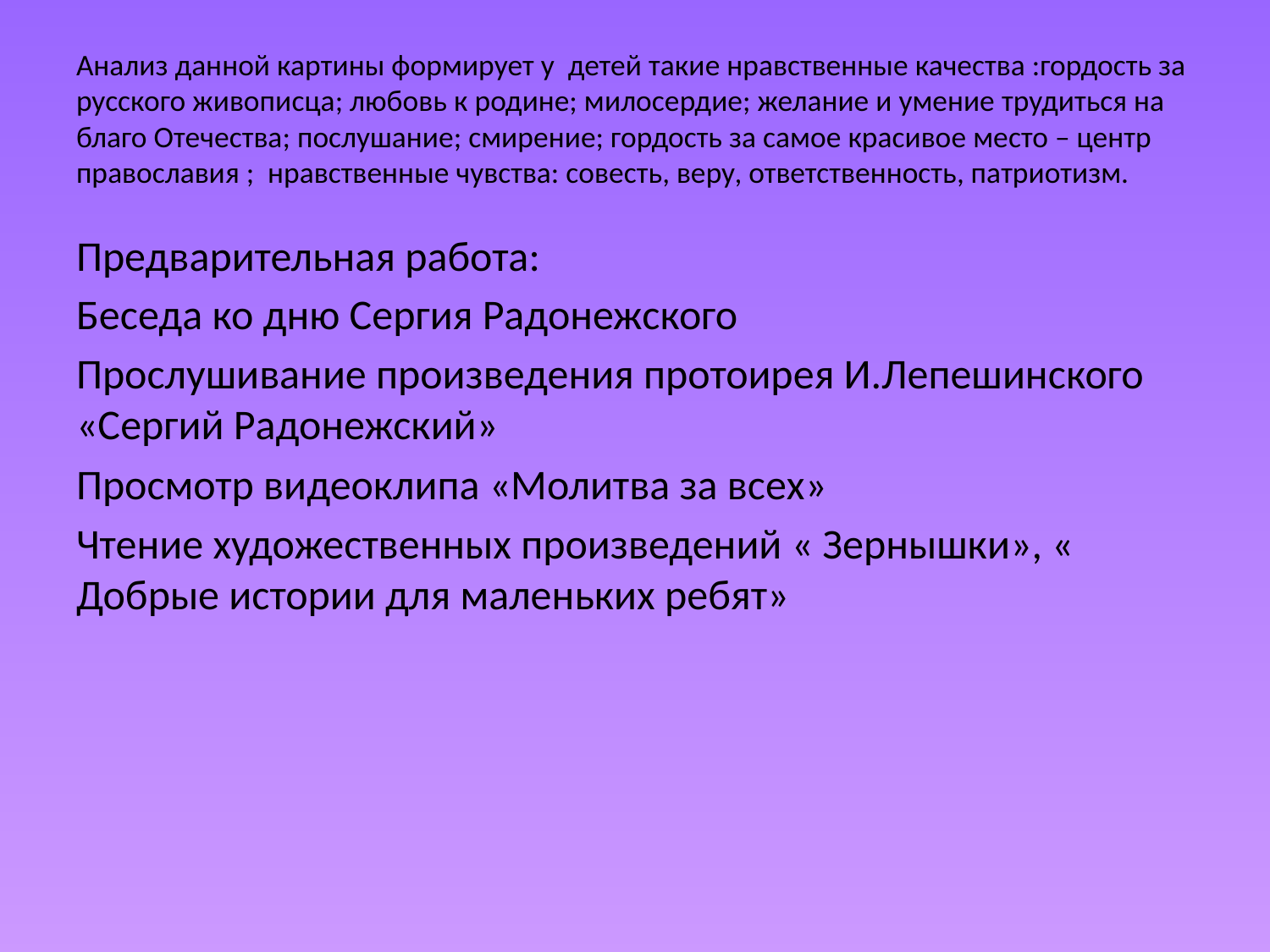

# Анализ данной картины формирует у  детей такие нравственные качества :гордость за русского живописца; любовь к родине; милосердие; желание и умение трудиться на благо Отечества; послушание; смирение; гордость за самое красивое место – центр православия ;  нравственные чувства: совесть, веру, ответственность, патриотизм.
Предварительная работа:
Беседа ко дню Сергия Радонежского
Прослушивание произведения протоирея И.Лепешинского «Сергий Радонежский»
Просмотр видеоклипа «Молитва за всех»
Чтение художественных произведений « Зернышки», « Добрые истории для маленьких ребят»